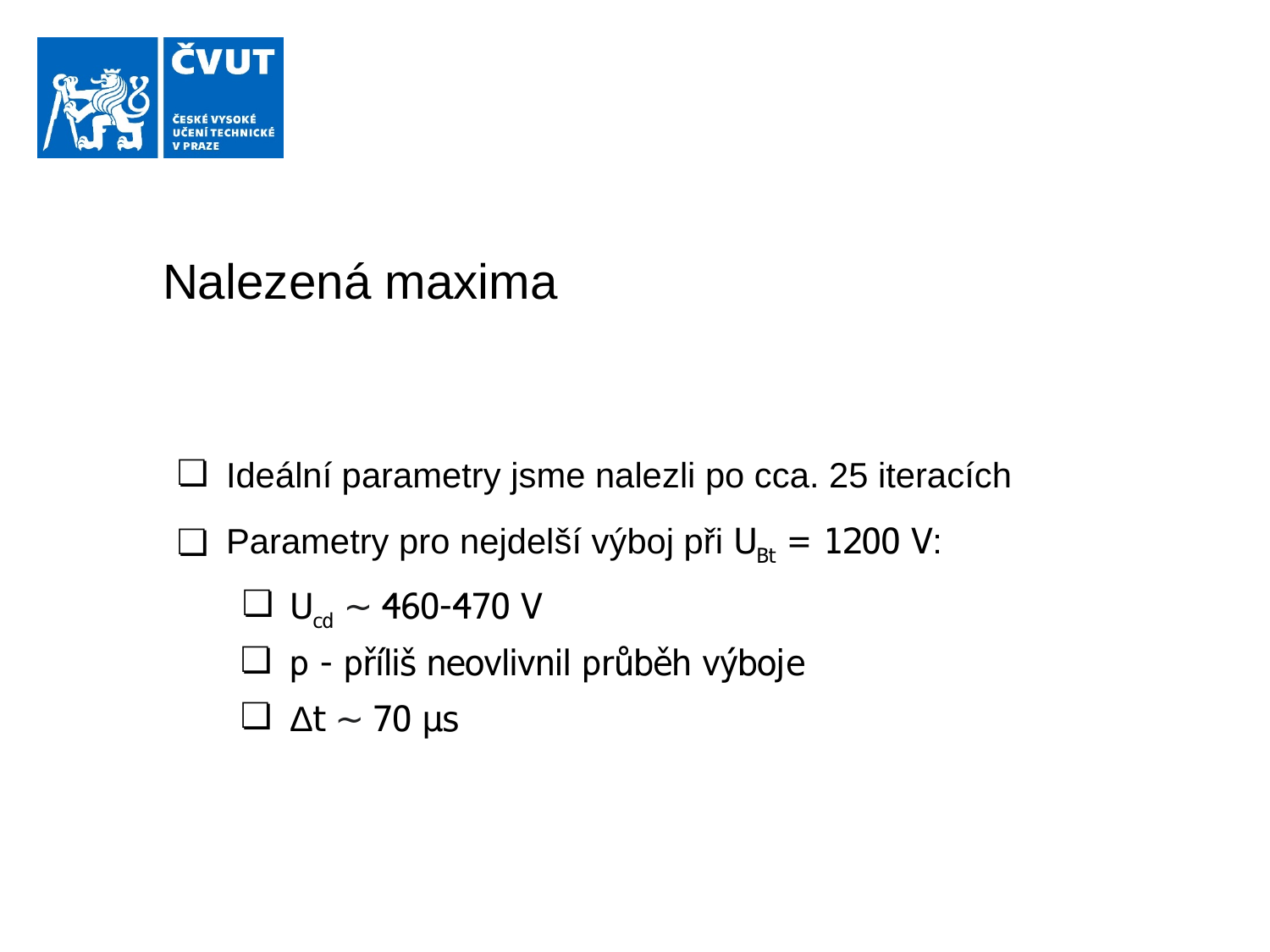

# Nalezená maxima
Ideální parametry jsme nalezli po cca. 25 iteracích
Parametry pro nejdelší výboj při UBt = 1200 V:
Ucd ~ 460-470 V
p - příliš neovlivnil průběh výboje
Δt ~ 70 µs